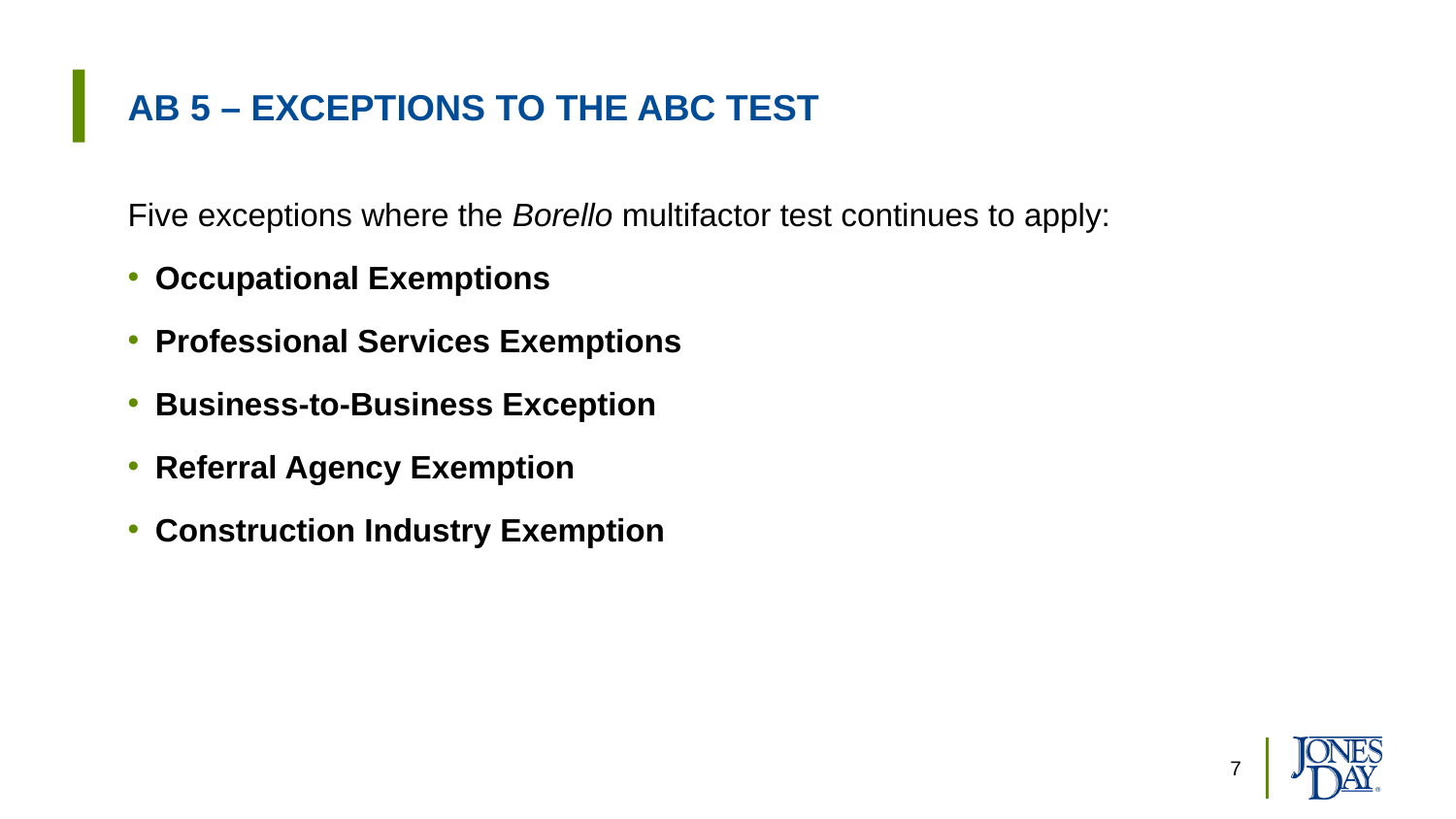

# AB 5 – Exceptions to the ABC Test
Five exceptions where the Borello multifactor test continues to apply:
Occupational Exemptions
Professional Services Exemptions
Business-to-Business Exception
Referral Agency Exemption
Construction Industry Exemption

7